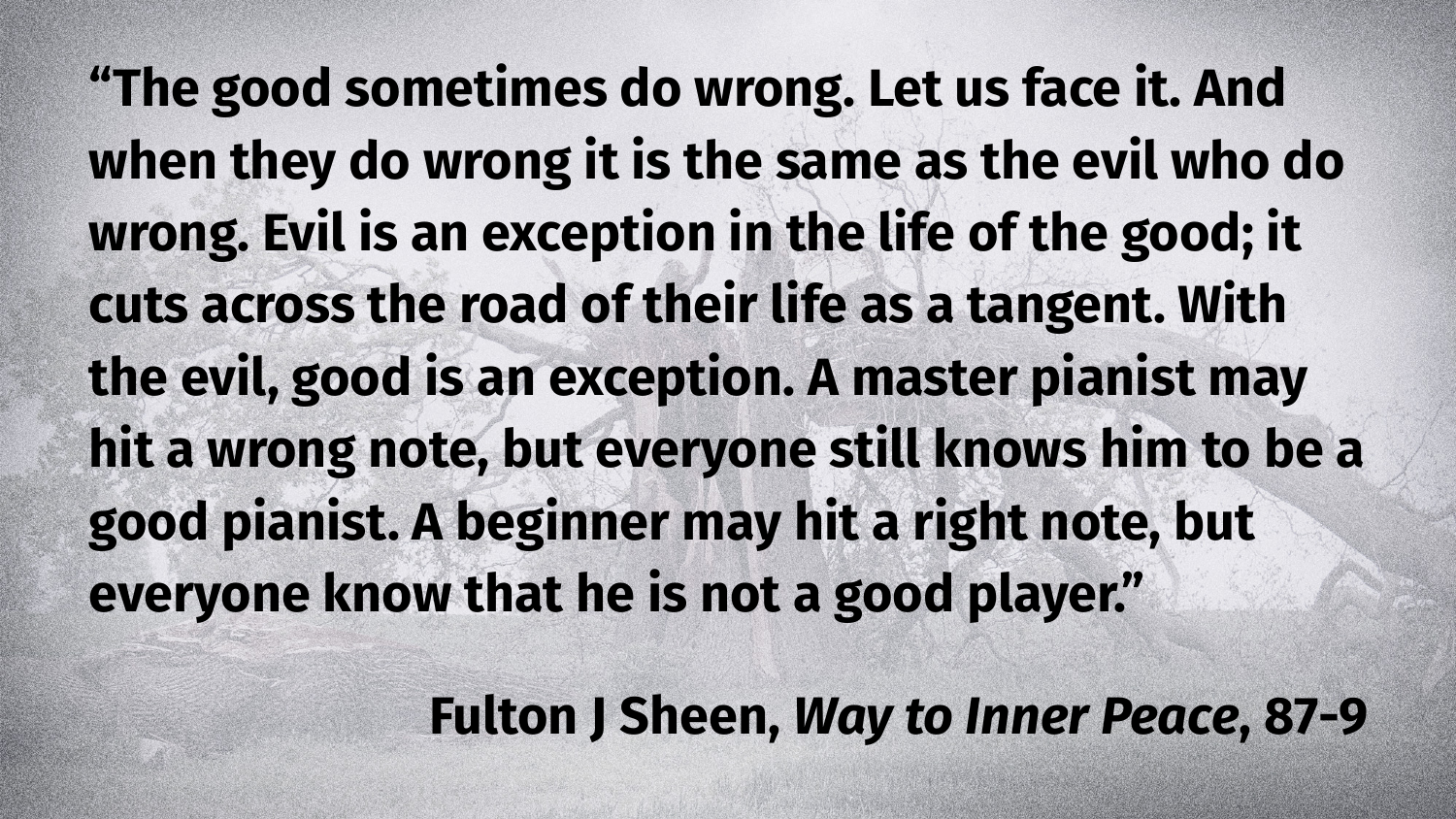

“The good sometimes do wrong. Let us face it. And when they do wrong it is the same as the evil who do wrong. Evil is an exception in the life of the good; it cuts across the road of their life as a tangent. With the evil, good is an exception. A master pianist may hit a wrong note, but everyone still knows him to be a good pianist. A beginner may hit a right note, but everyone know that he is not a good player.”

Fulton J Sheen, Way to Inner Peace, 87-9